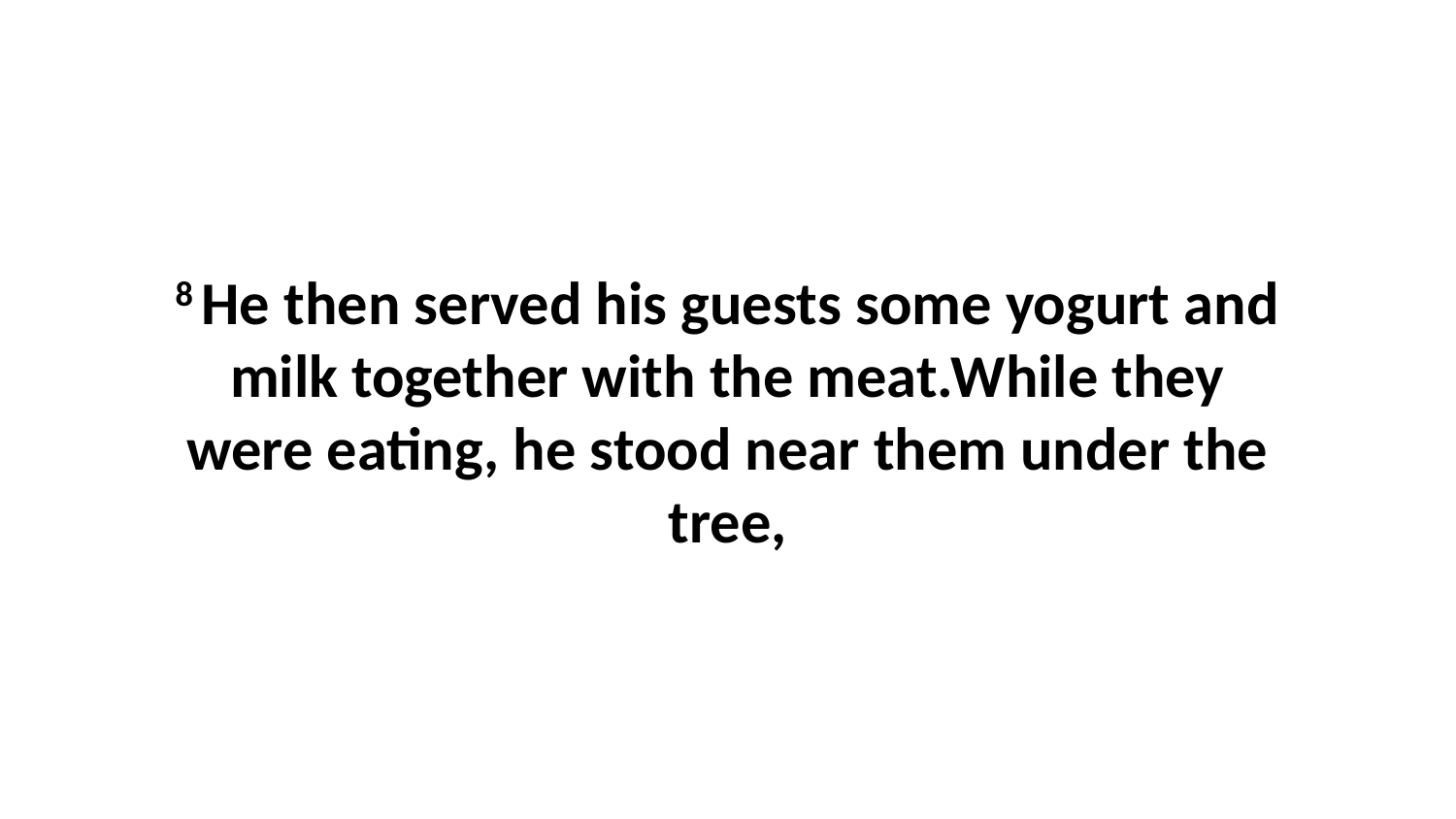

8 He then served his guests some yogurt and milk together with the meat.While they were eating, he stood near them under the tree,